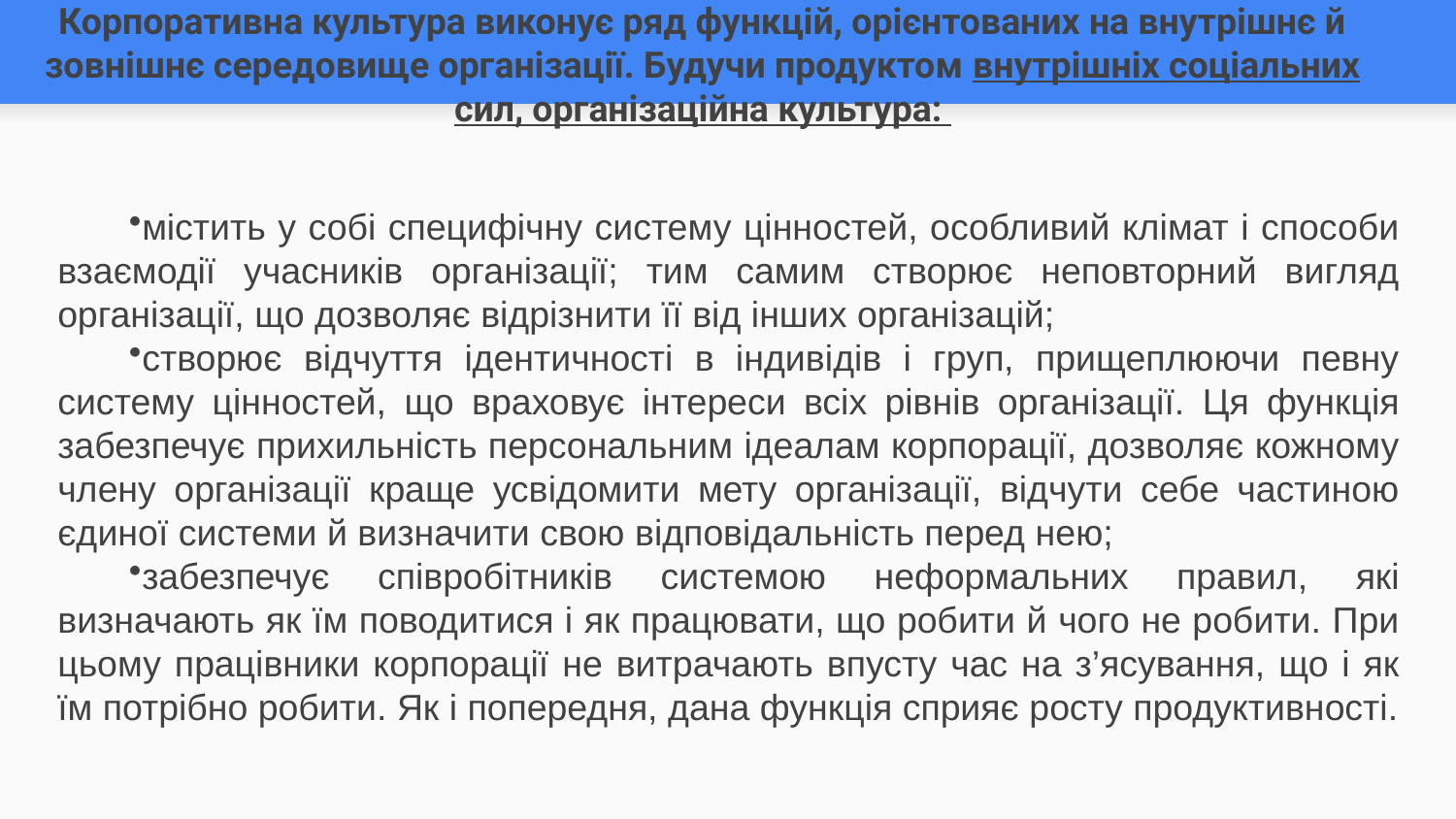

# Корпоративна культура виконує ряд функцій, орієнтованих на внутрішнє й зовнішнє середовище організації. Будучи продуктом внутрішніх соціальних сил, організаційна культура:
містить у собі специфічну систему цінностей, особливий клімат і способи взаємодії учасників організації; тим самим створює неповторний вигляд організації, що дозволяє відрізнити її від інших організацій;
створює відчуття ідентичності в індивідів і груп, прищеплюючи певну систему цінностей, що враховує інтереси всіх рівнів організації. Ця функція забезпечує прихильність персональним ідеалам корпорації, дозволяє кожному члену організації краще усвідомити мету організації, відчути себе частиною єдиної системи й визначити свою відповідальність перед нею;
забезпечує співробітників системою неформальних правил, які визначають як їм поводитися і як працювати, що робити й чого не робити. При цьому працівники корпорації не витрачають впусту час на з’ясування, що і як їм потрібно робити. Як і попередня, дана функція сприяє росту продуктивності.